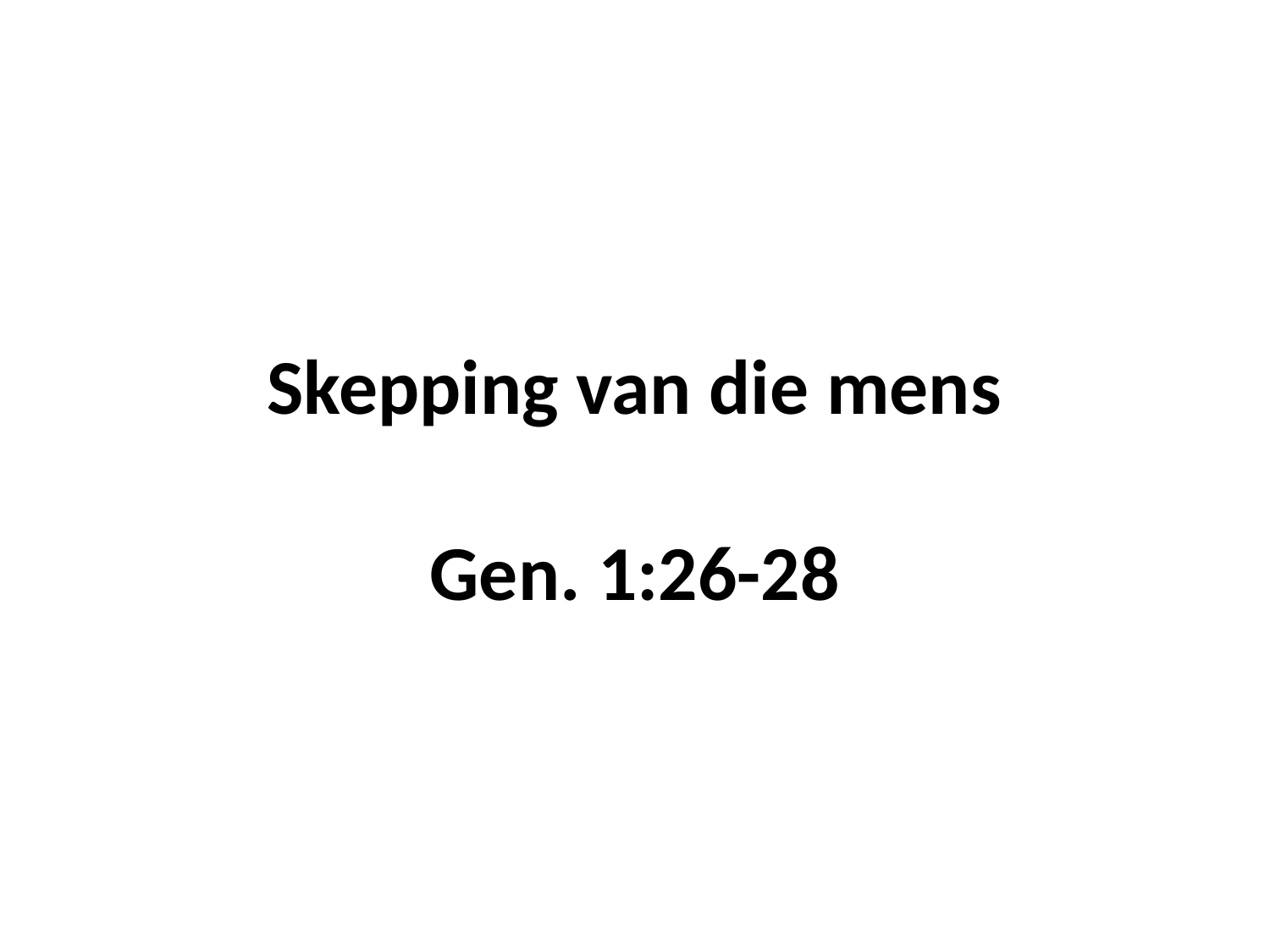

# Skepping van die mens Gen. 1:26-28